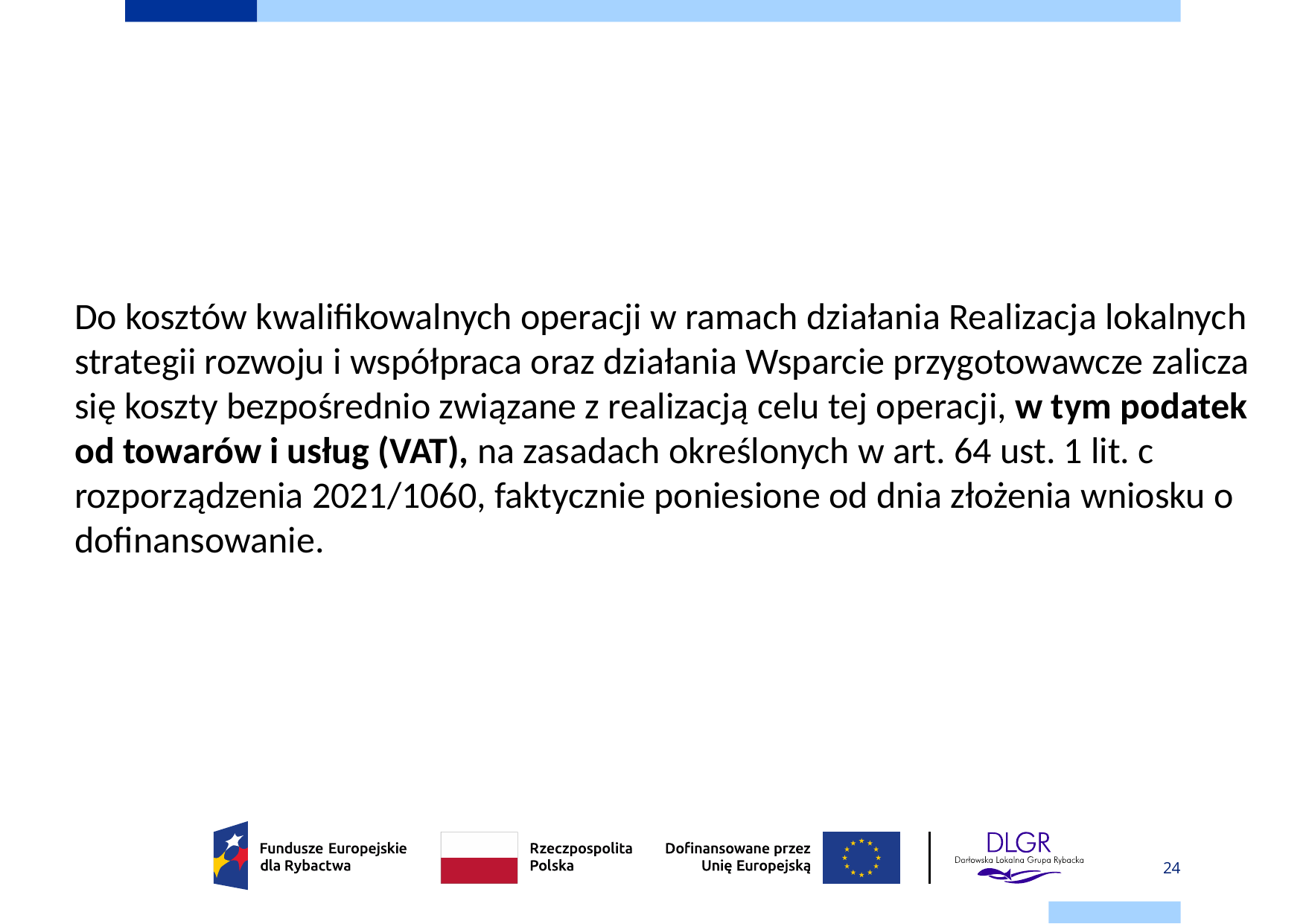

Do kosztów kwalifikowalnych operacji w ramach działania Realizacja lokalnych strategii rozwoju i współpraca oraz działania Wsparcie przygotowawcze zalicza się koszty bezpośrednio związane z realizacją celu tej operacji, w tym podatek od towarów i usług (VAT), na zasadach określonych w art. 64 ust. 1 lit. c rozporządzenia 2021/1060, faktycznie poniesione od dnia złożenia wniosku o dofinansowanie.
24